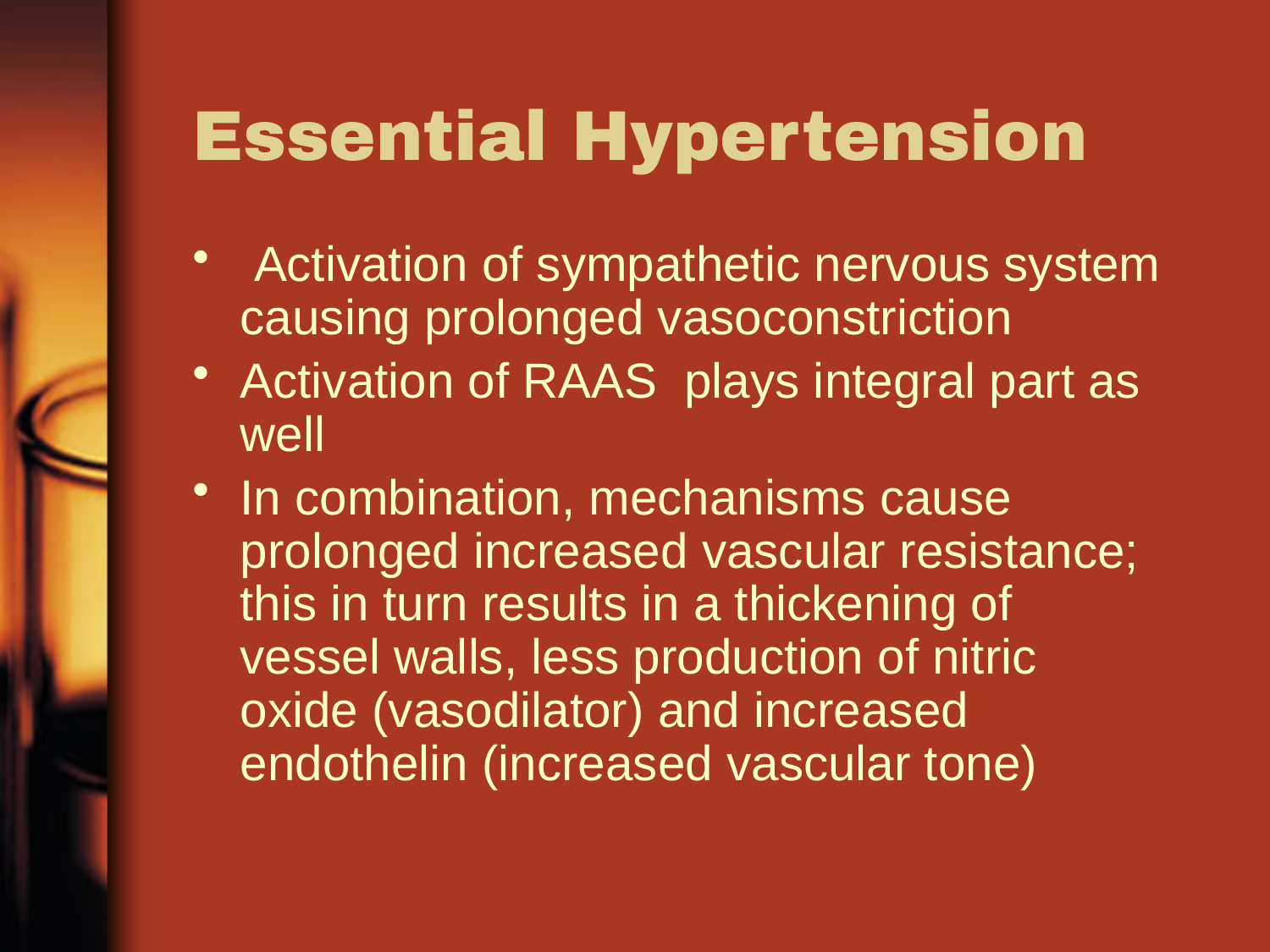

# Essential Hypertension
 Activation of sympathetic nervous system causing prolonged vasoconstriction
Activation of RAAS  plays integral part as well
In combination, mechanisms cause prolonged increased vascular resistance; this in turn results in a thickening of vessel walls, less production of nitric oxide (vasodilator) and increased endothelin (increased vascular tone)